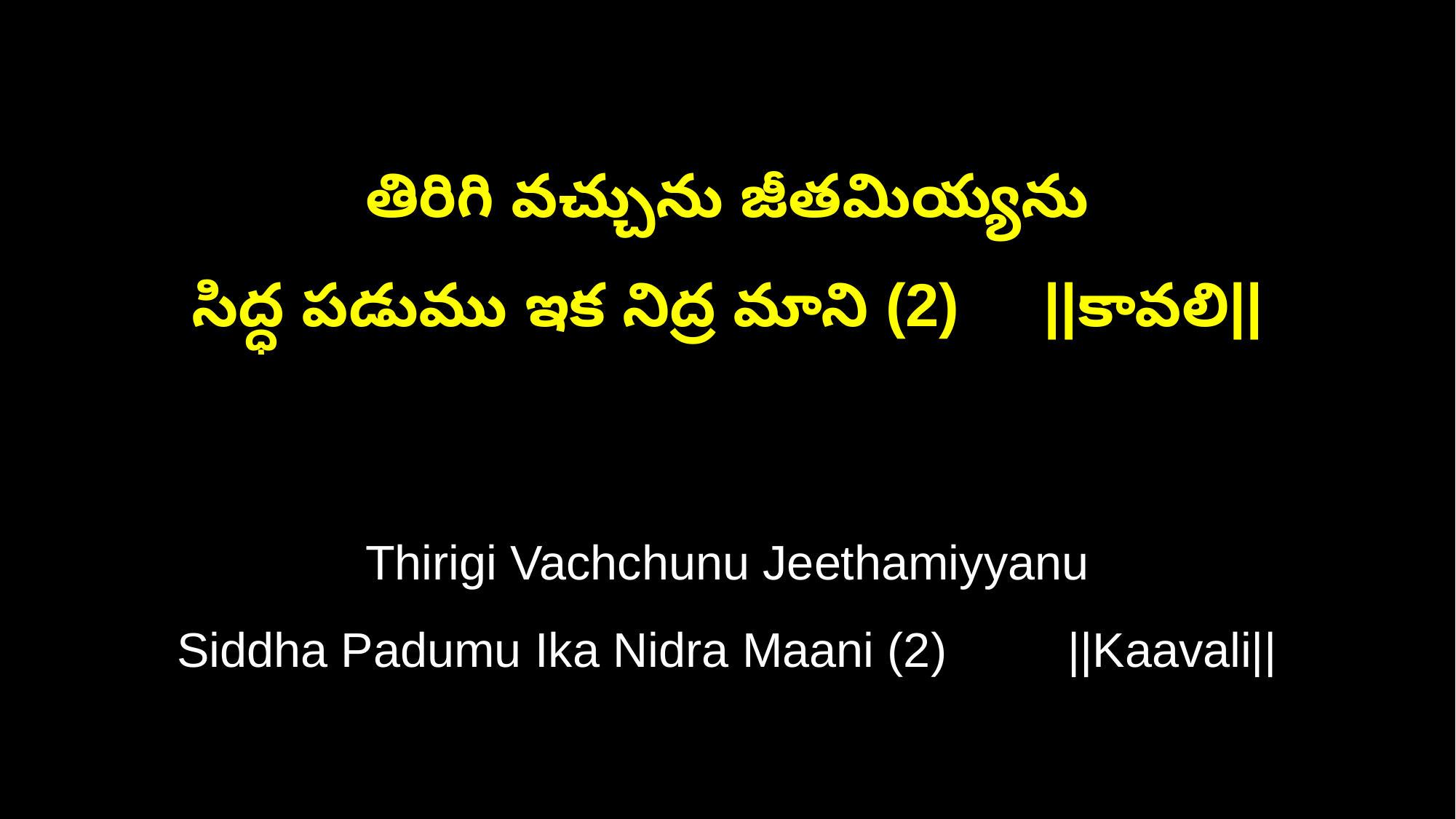

తిరిగి వచ్చును జీతమియ్యను
సిద్ధ పడుము ఇక నిద్ర మాని (2)     ||కావలి||
Thirigi Vachchunu Jeethamiyyanu
Siddha Padumu Ika Nidra Maani (2)         ||Kaavali||